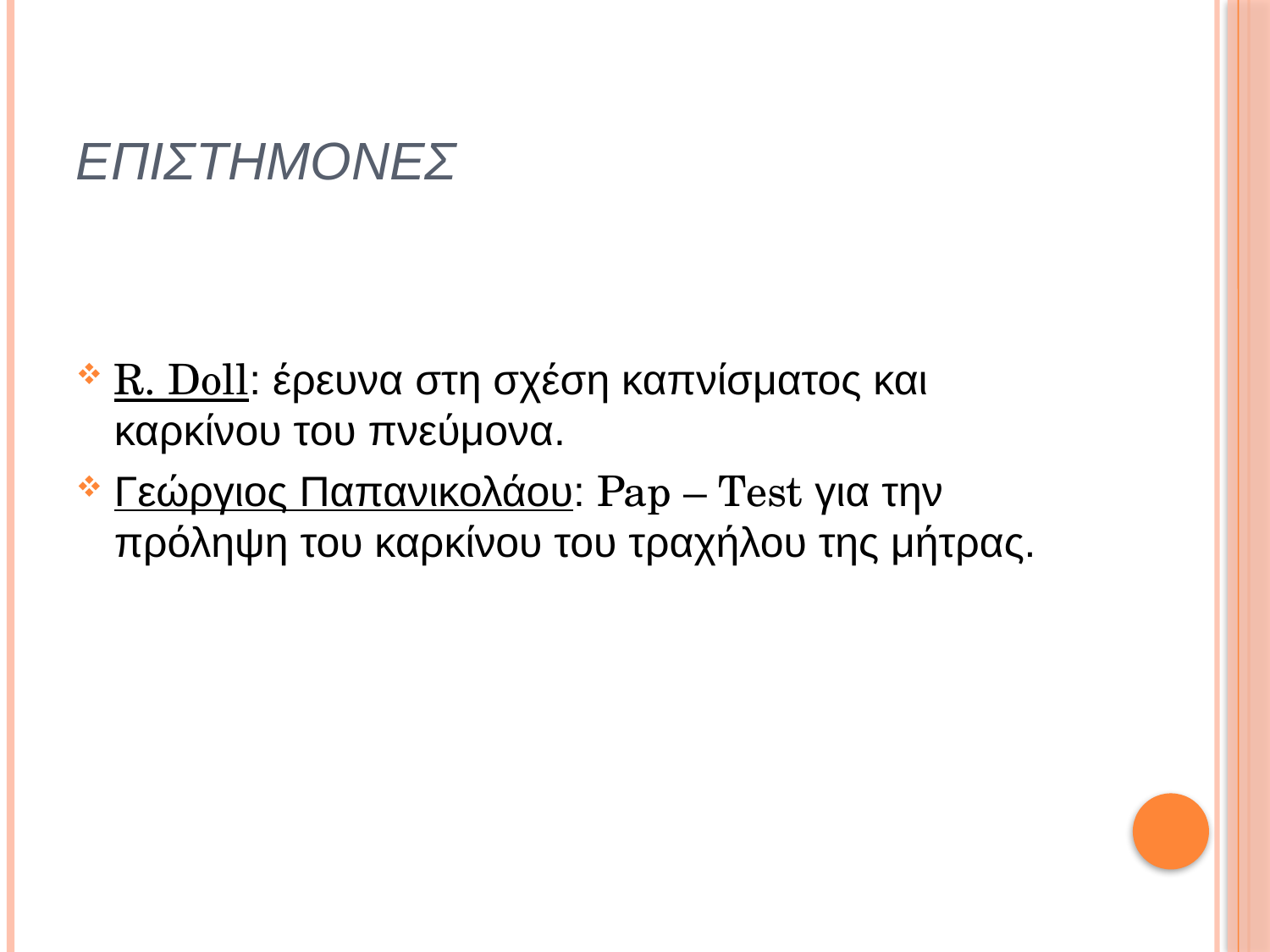

# Επιστημονεσ
R. Doll: έρευνα στη σχέση καπνίσματος και καρκίνου του πνεύμονα.
Γεώργιος Παπανικολάου: Pap – Test για την πρόληψη του καρκίνου του τραχήλου της μήτρας.